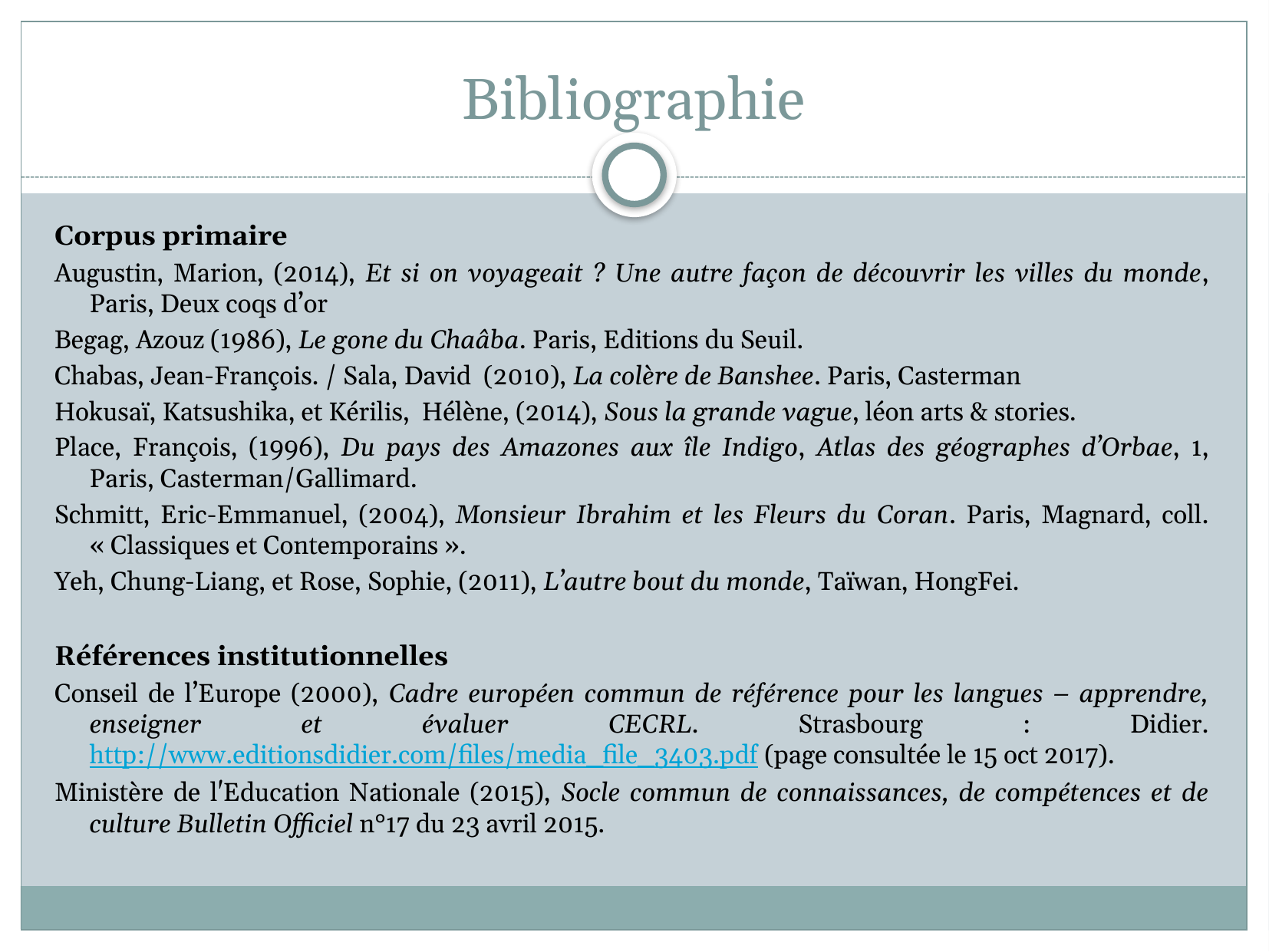

# Bibliographie
Corpus primaire
Augustin, Marion, (2014), Et si on voyageait ? Une autre façon de découvrir les villes du monde, Paris, Deux coqs d’or
Begag, Azouz (1986), Le gone du Chaâba. Paris, Editions du Seuil.
Chabas, Jean-François. / Sala, David  (2010), La colère de Banshee. Paris, Casterman
Hokusaï, Katsushika, et Kérilis,  Hélène, (2014), Sous la grande vague, léon arts & stories.
Place, François, (1996), Du pays des Amazones aux île Indigo, Atlas des géographes d’Orbae, 1, Paris, Casterman/Gallimard.
Schmitt, Eric-Emmanuel, (2004), Monsieur Ibrahim et les Fleurs du Coran. Paris, Magnard, coll. « Classiques et Contemporains ».
Yeh, Chung-Liang, et Rose, Sophie, (2011), L’autre bout du monde, Taïwan, HongFei.

Références institutionnelles
Conseil de l’Europe (2000), Cadre européen commun de référence pour les langues – apprendre, enseigner et évaluer CECRL. Strasbourg : Didier. http://www.editionsdidier.com/files/media_file_3403.pdf (page consultée le 15 oct 2017).
Ministère de l'Education Nationale (2015), Socle commun de connaissances, de compétences et de culture Bulletin Officiel n°17 du 23 avril 2015.